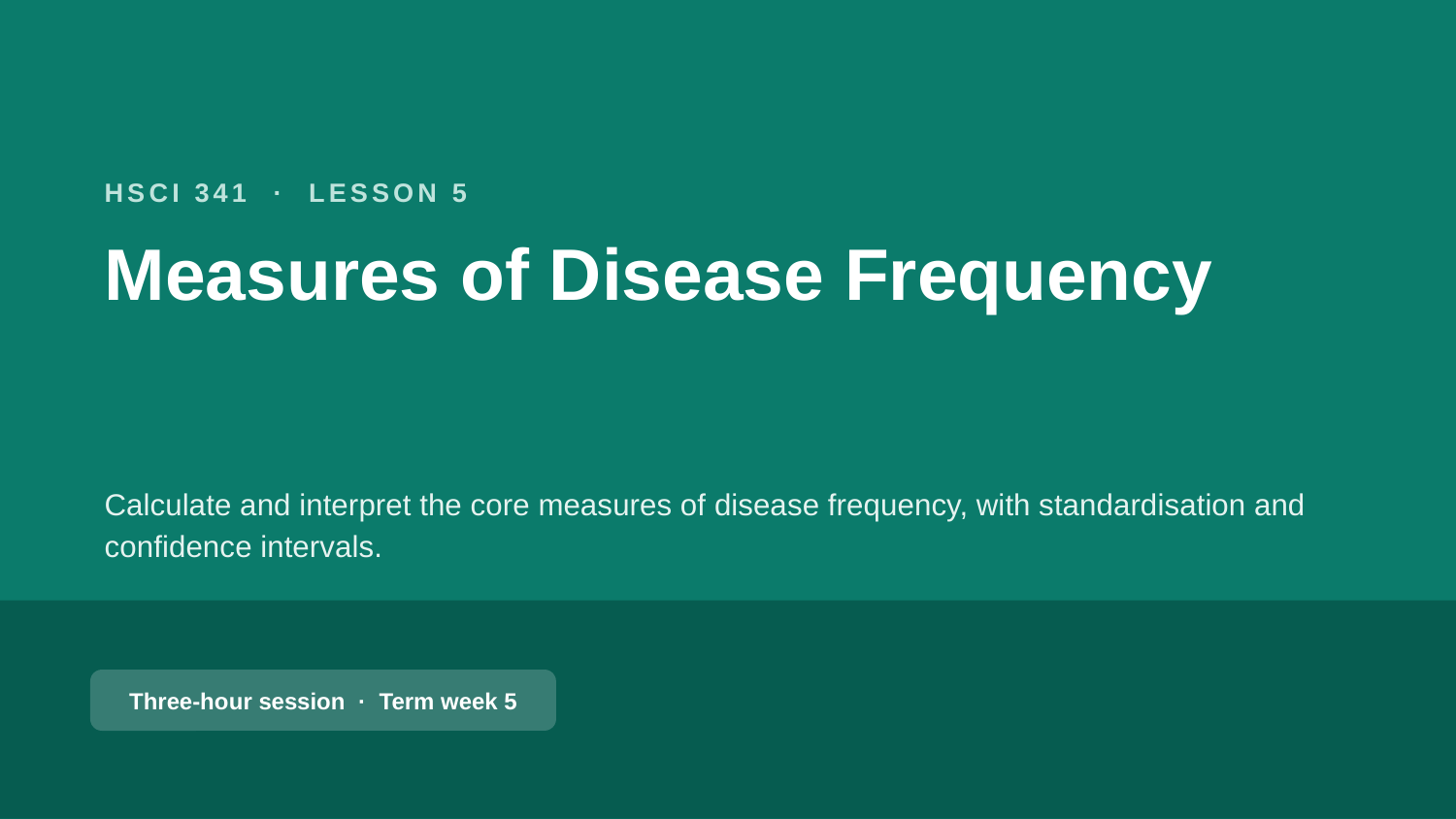

HSCI 341  ·  LESSON 5
Measures of Disease Frequency
Calculate and interpret the core measures of disease frequency, with standardisation and confidence intervals.

Three-hour session  ·  Term week 5